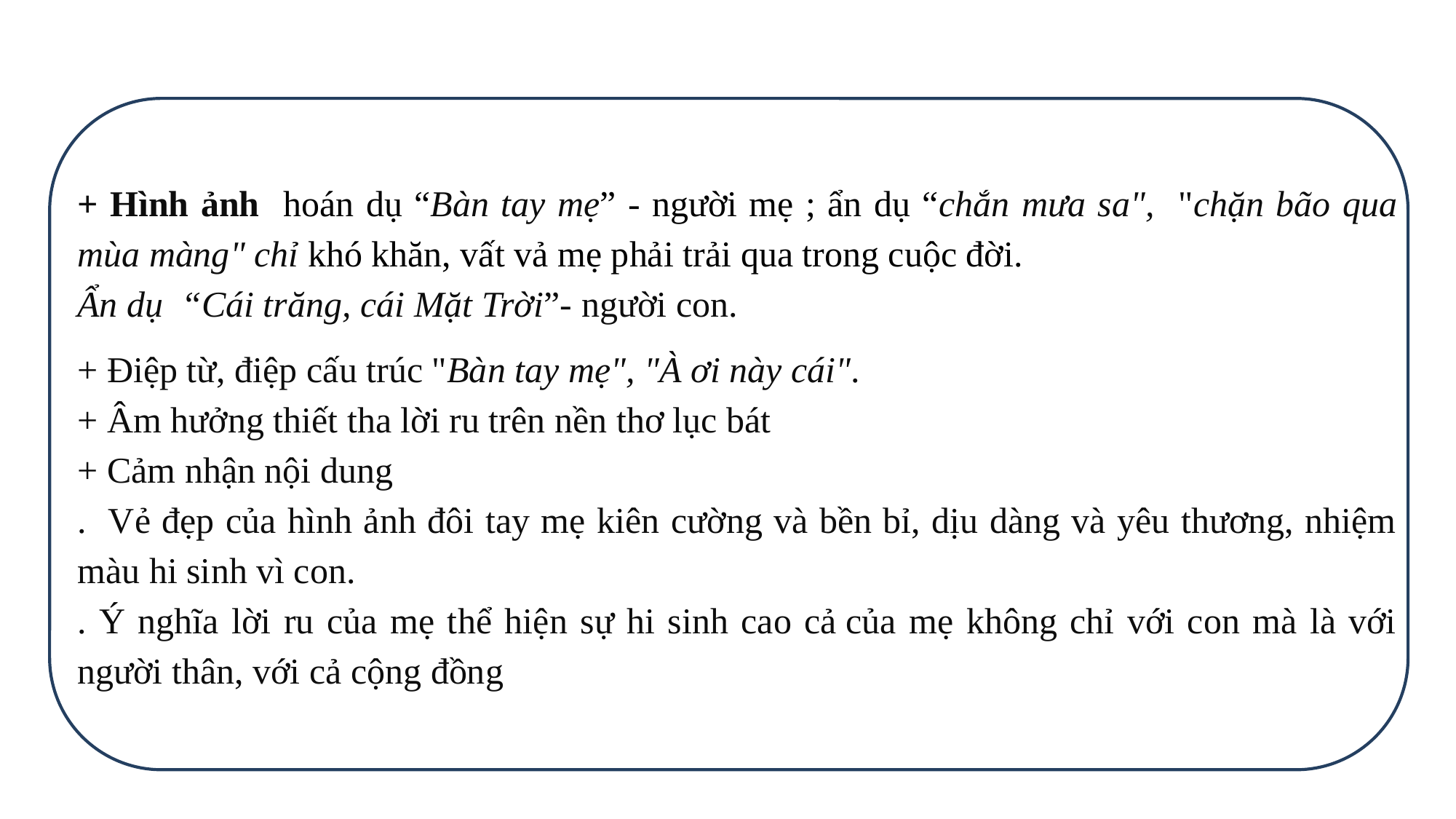

+ Hình ảnh  hoán dụ “Bàn tay mẹ” - người mẹ ; ẩn dụ “chắn mưa sa",  "chặn bão qua mùa màng" chỉ khó khăn, vất vả mẹ phải trải qua trong cuộc đời.
Ẩn dụ  “Cái trăng, cái Mặt Trời”- người con.
+ Điệp từ, điệp cấu trúc "Bàn tay mẹ", "À ơi này cái".
+ Âm hưởng thiết tha lời ru trên nền thơ lục bát
+ Cảm nhận nội dung
.  Vẻ đẹp của hình ảnh đôi tay mẹ kiên cường và bền bỉ, dịu dàng và yêu thương, nhiệm màu hi sinh vì con.
. Ý nghĩa lời ru của mẹ thể hiện sự hi sinh cao cả của mẹ không chỉ với con mà là với người thân, với cả cộng đồng